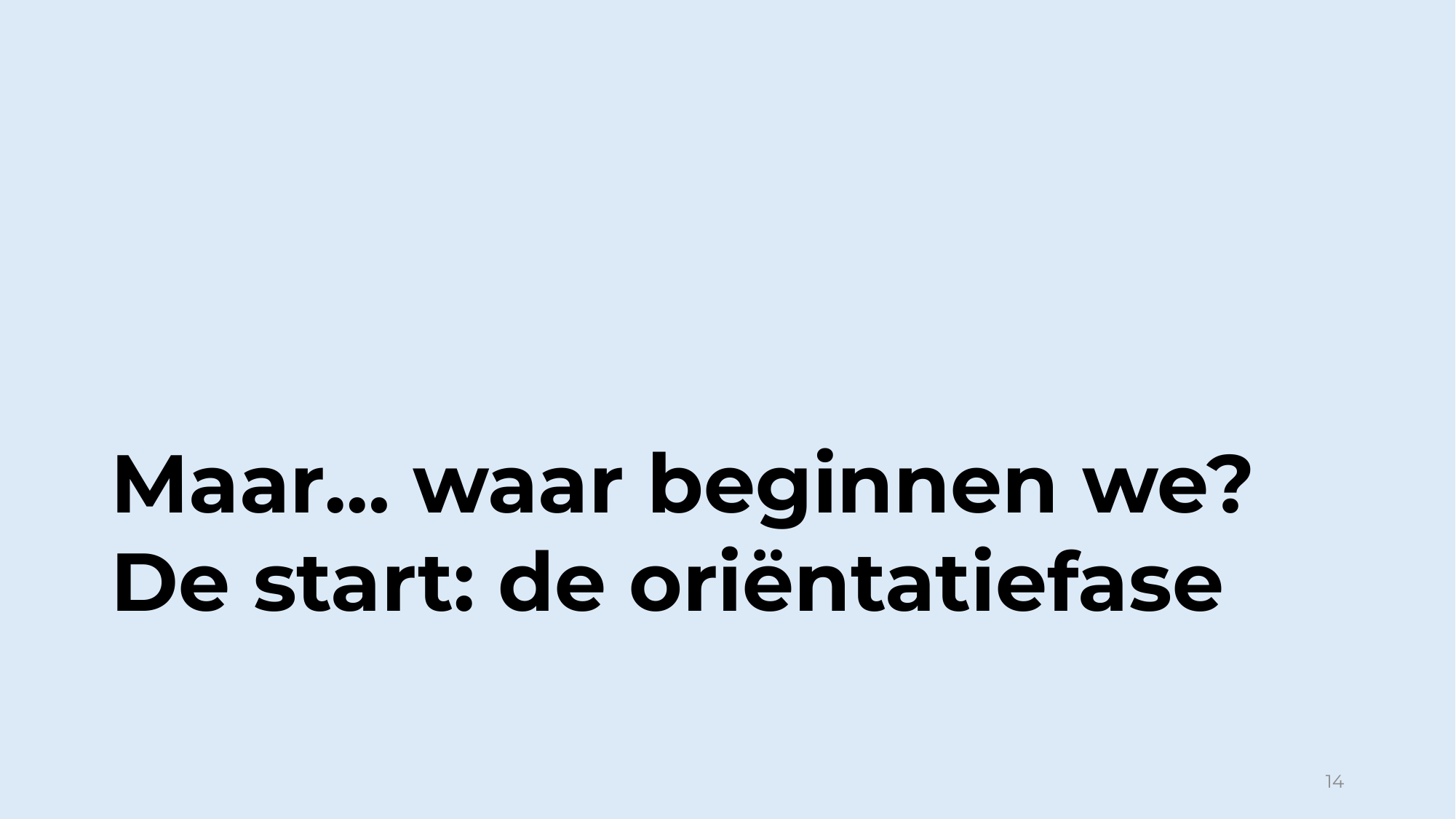

# Maar… waar beginnen we? De start: de oriëntatiefase
14